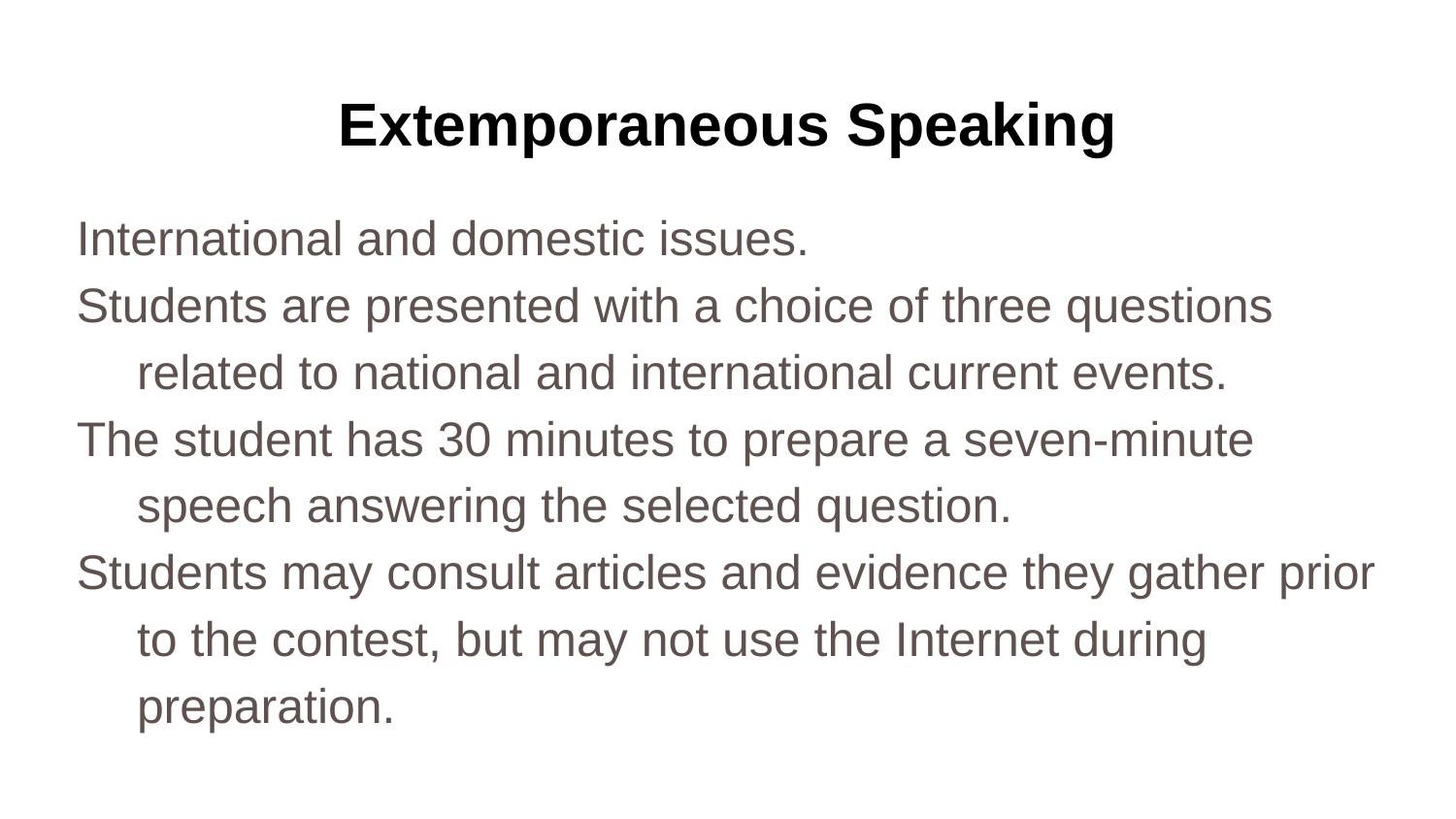

# Extemporaneous Speaking
International and domestic issues.
Students are presented with a choice of three questions related to national and international current events.
The student has 30 minutes to prepare a seven-minute speech answering the selected question.
Students may consult articles and evidence they gather prior to the contest, but may not use the Internet during preparation.